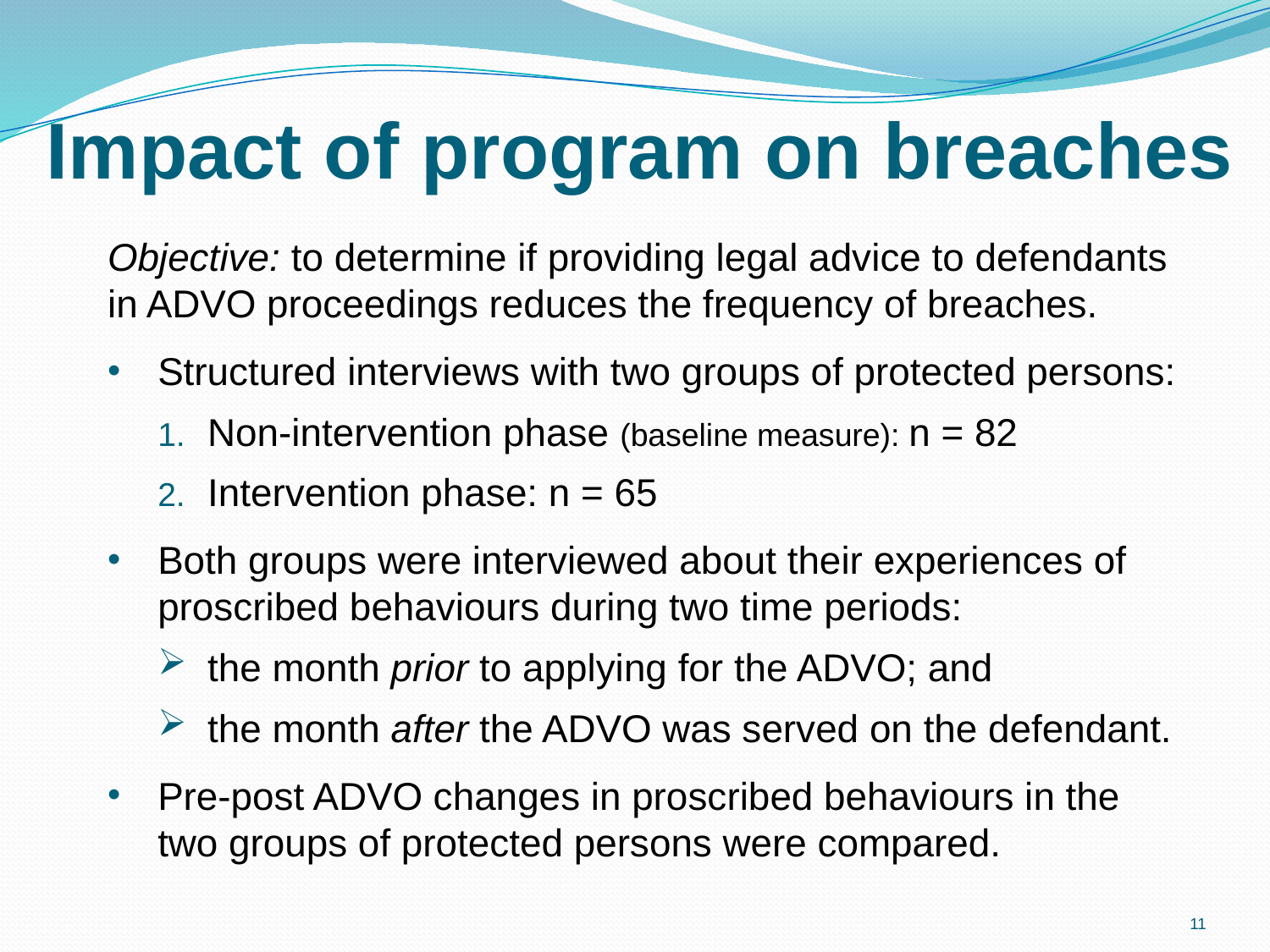

# Impact of program on breaches
Objective: to determine if providing legal advice to defendants in ADVO proceedings reduces the frequency of breaches.
Structured interviews with two groups of protected persons:
Non-intervention phase (baseline measure): n = 82
Intervention phase: n = 65
Both groups were interviewed about their experiences of proscribed behaviours during two time periods:
the month prior to applying for the ADVO; and
the month after the ADVO was served on the defendant.
Pre-post ADVO changes in proscribed behaviours in the two groups of protected persons were compared.

11